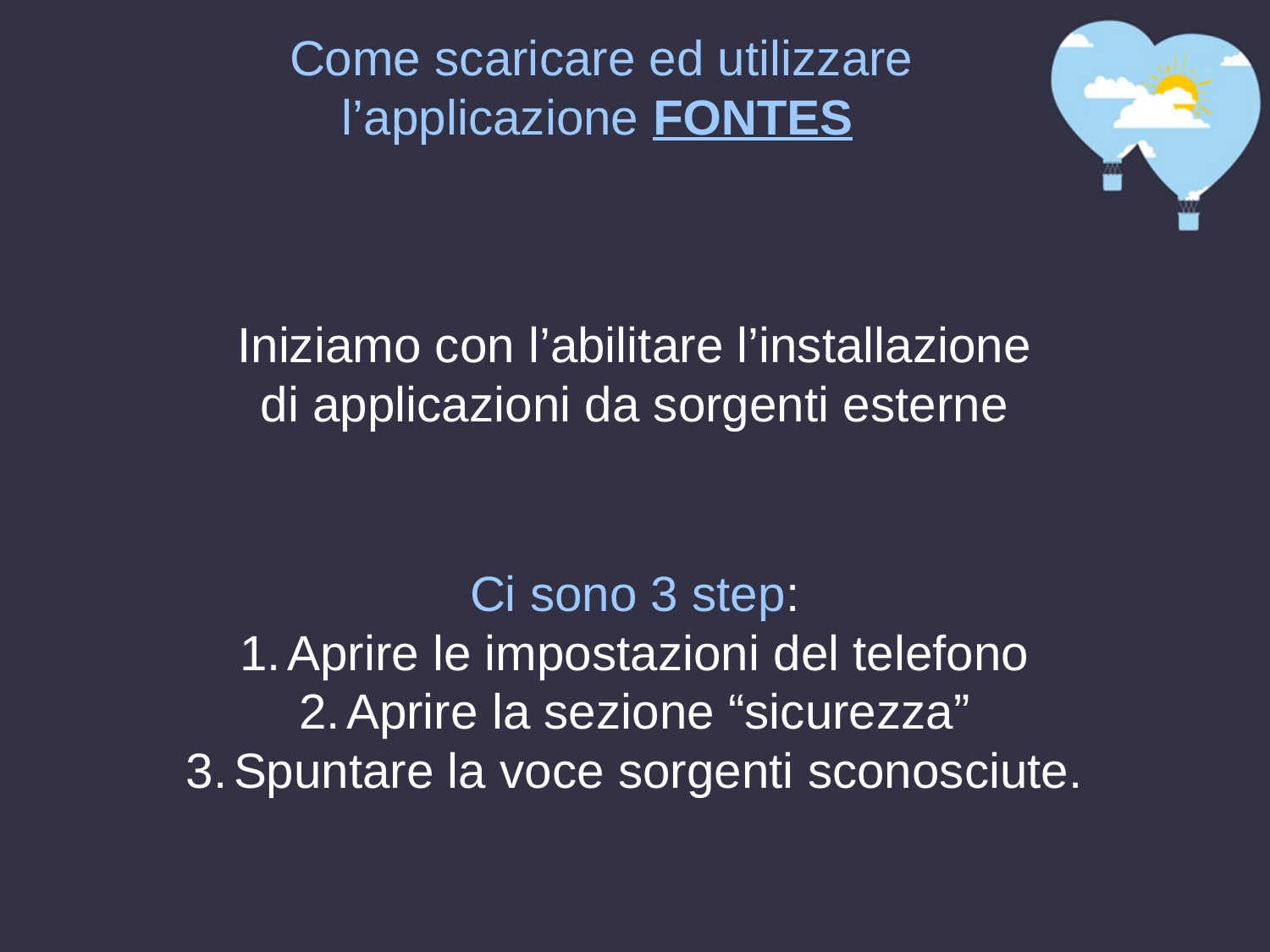

Come scaricare ed utilizzare l’applicazione FONTES
Iniziamo con l’abilitare l’installazione di applicazioni da sorgenti esterne
Ci sono 3 step:
Aprire le impostazioni del telefono
Aprire la sezione “sicurezza”
Spuntare la voce sorgenti sconosciute.